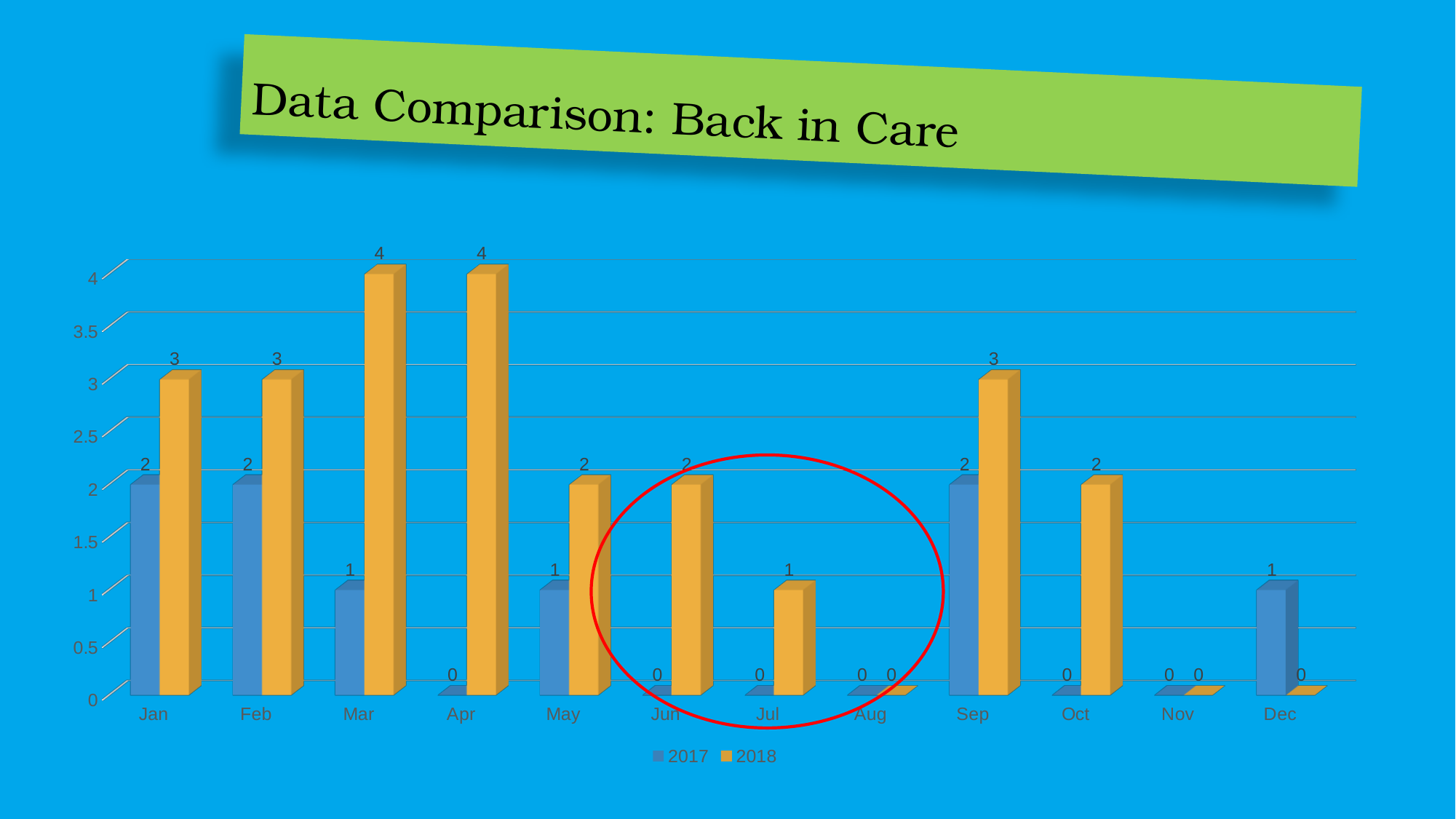

# Data Comparison: Back in Care

[unsupported chart]